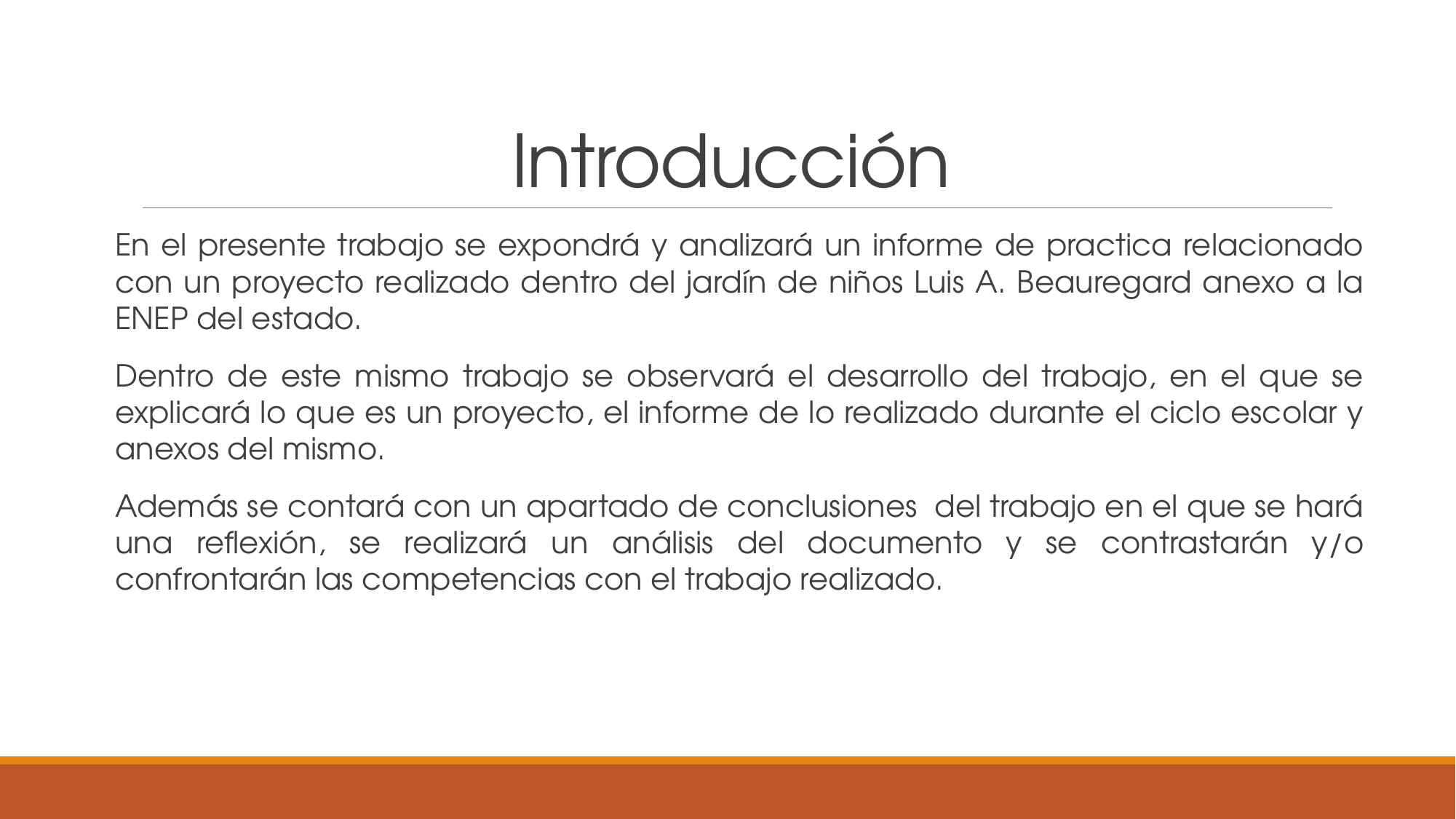

# Introducción
En el presente trabajo se expondrá y analizará un informe de practica relacionado con un proyecto realizado dentro del jardín de niños Luis A. Beauregard anexo a la ENEP del estado.
Dentro de este mismo trabajo se observará el desarrollo del trabajo, en el que se explicará lo que es un proyecto, el informe de lo realizado durante el ciclo escolar y anexos del mismo.
Además se contará con un apartado de conclusiones  del trabajo en el que se hará una reflexión, se realizará un análisis del documento y se contrastarán y/o confrontarán las competencias con el trabajo realizado.